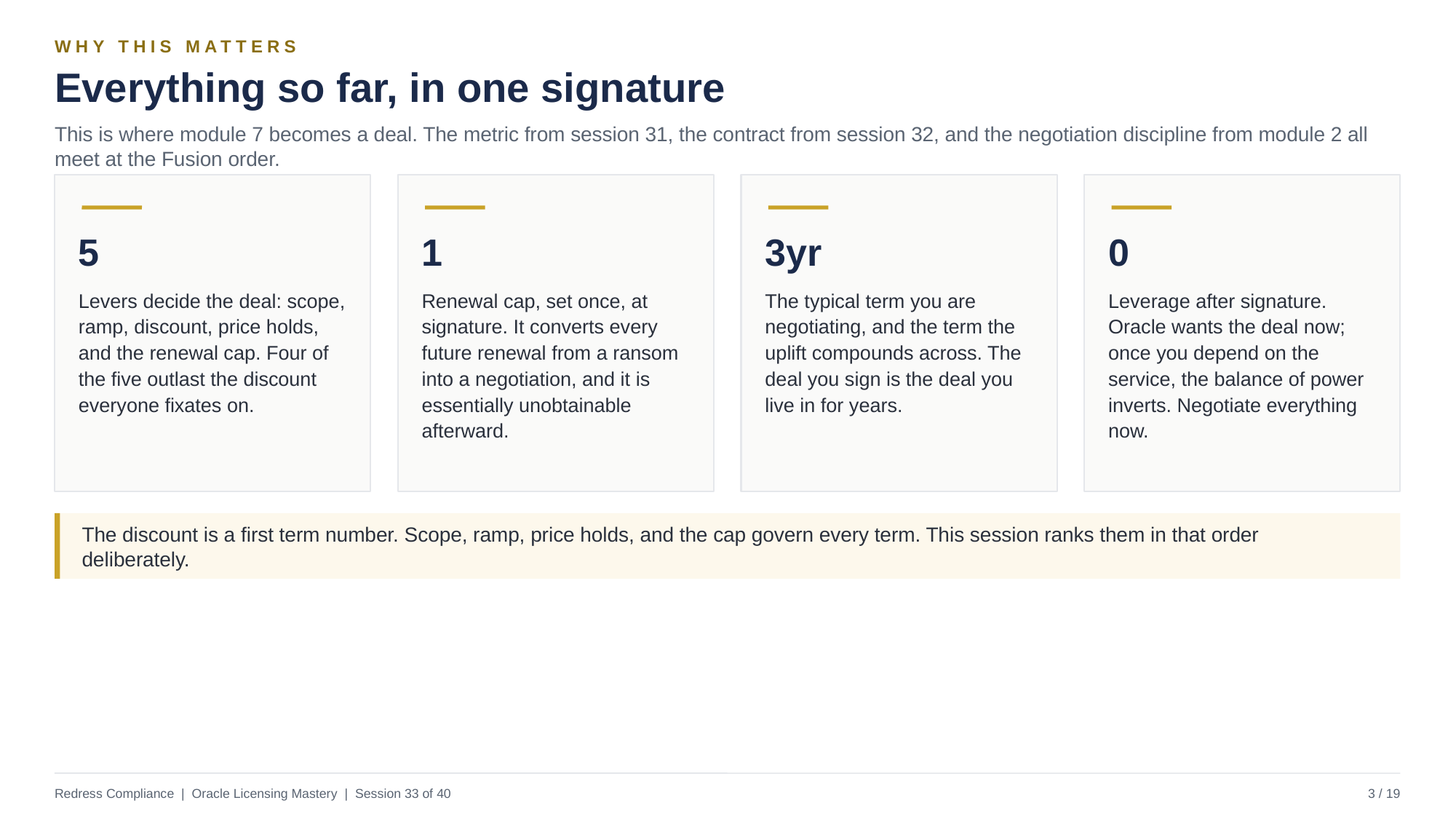

WHY THIS MATTERS
Everything so far, in one signature
This is where module 7 becomes a deal. The metric from session 31, the contract from session 32, and the negotiation discipline from module 2 all meet at the Fusion order.

5
1
3yr
0
Levers decide the deal: scope, ramp, discount, price holds, and the renewal cap. Four of the five outlast the discount everyone fixates on.
Renewal cap, set once, at signature. It converts every future renewal from a ransom into a negotiation, and it is essentially unobtainable afterward.
The typical term you are negotiating, and the term the uplift compounds across. The deal you sign is the deal you live in for years.
Leverage after signature. Oracle wants the deal now; once you depend on the service, the balance of power inverts. Negotiate everything now.

The discount is a first term number. Scope, ramp, price holds, and the cap govern every term. This session ranks them in that order deliberately.

Redress Compliance  |  Oracle Licensing Mastery  |  Session 33 of 40
3 / 19